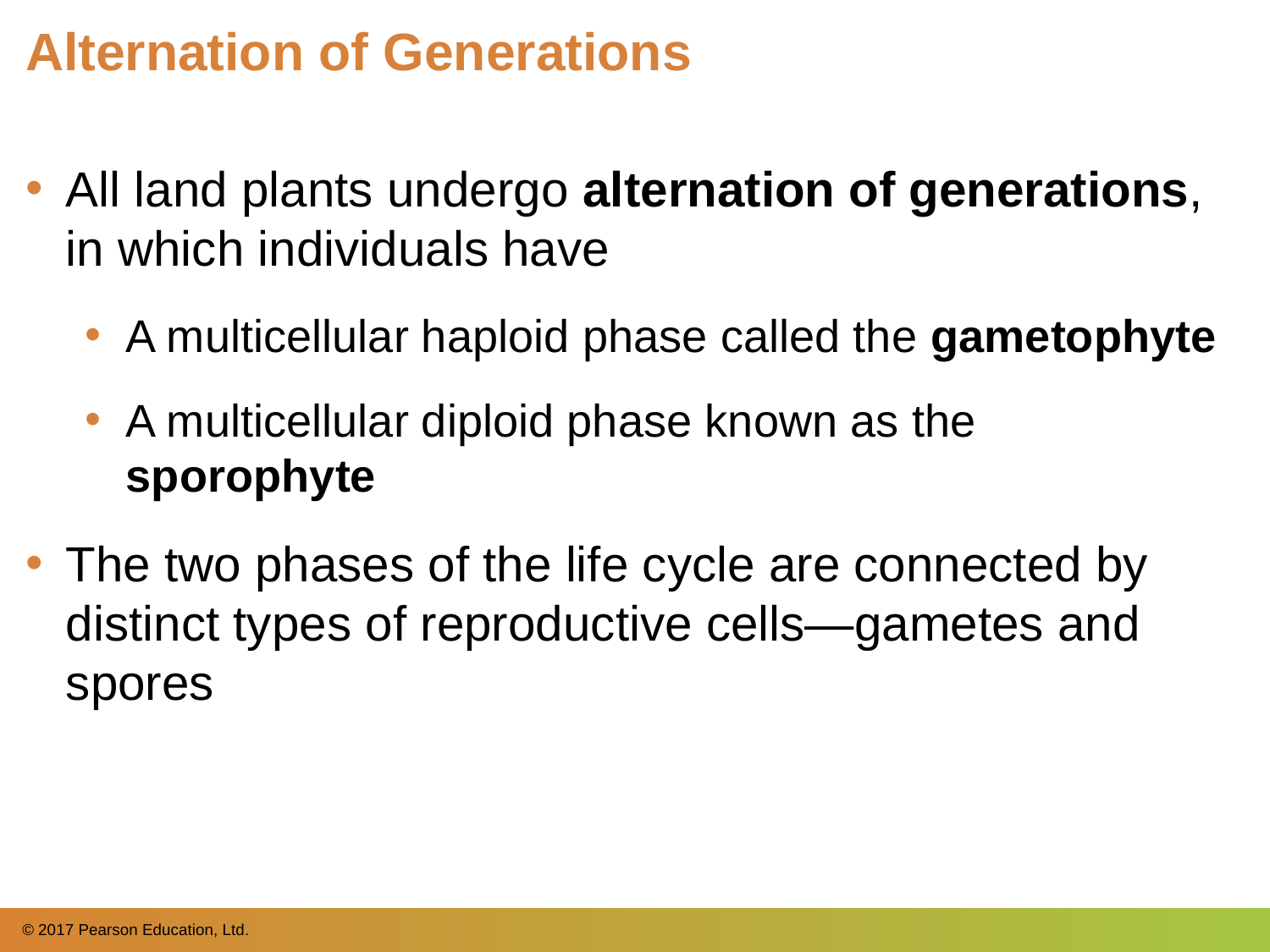

# Alternation of Generations
All land plants undergo alternation of generations, in which individuals have
A multicellular haploid phase called the gametophyte
A multicellular diploid phase known as the sporophyte
The two phases of the life cycle are connected by distinct types of reproductive cells—gametes and spores